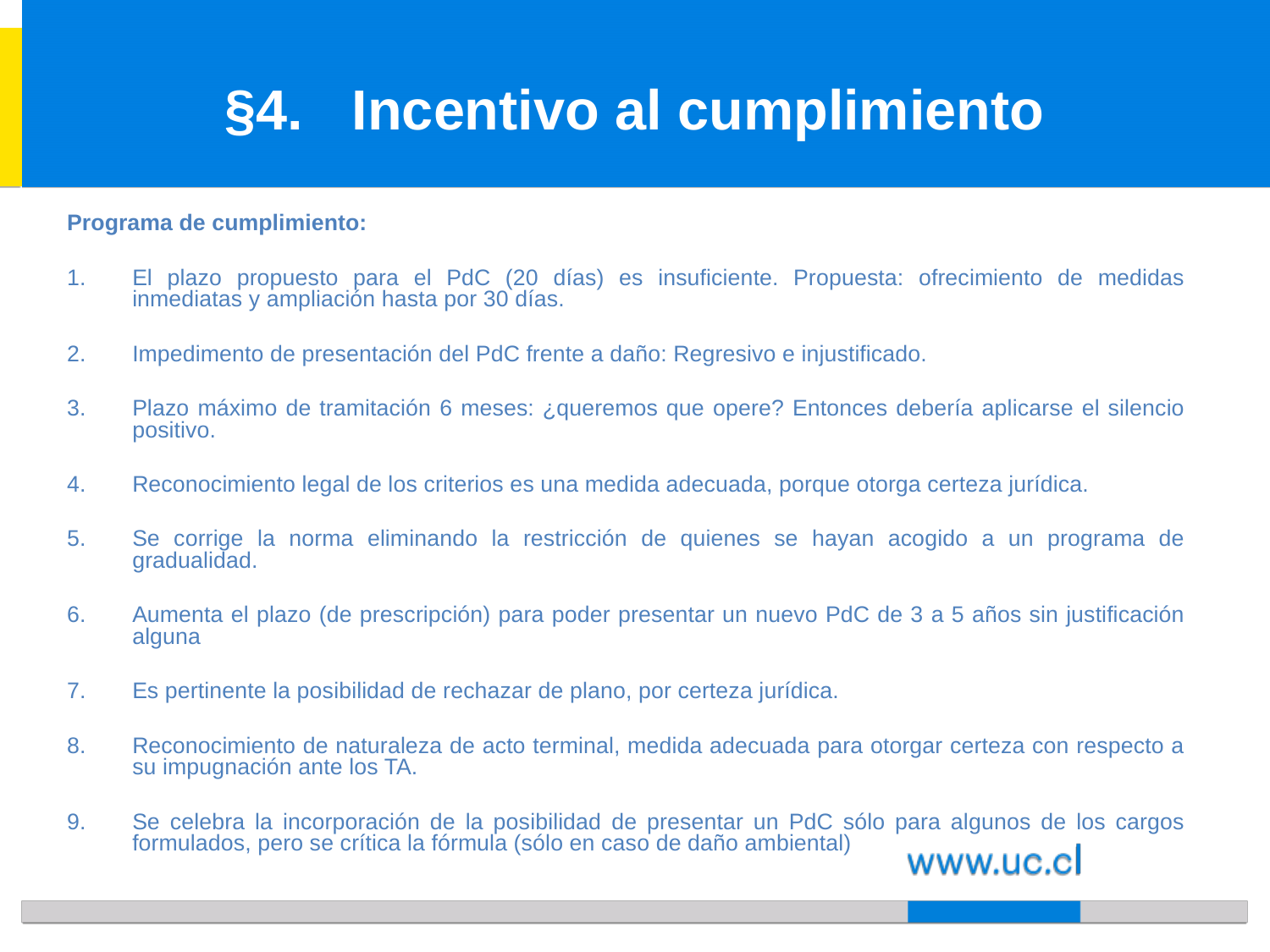

# §4.	Incentivo al cumplimiento
Programa de cumplimiento:

El plazo propuesto para el PdC (20 días) es insuficiente. Propuesta: ofrecimiento de medidas inmediatas y ampliación hasta por 30 días.

Impedimento de presentación del PdC frente a daño: Regresivo e injustificado.

Plazo máximo de tramitación 6 meses: ¿queremos que opere? Entonces debería aplicarse el silencio positivo.

Reconocimiento legal de los criterios es una medida adecuada, porque otorga certeza jurídica.

Se corrige la norma eliminando la restricción de quienes se hayan acogido a un programa de gradualidad.

Aumenta el plazo (de prescripción) para poder presentar un nuevo PdC de 3 a 5 años sin justificación alguna

Es pertinente la posibilidad de rechazar de plano, por certeza jurídica.

Reconocimiento de naturaleza de acto terminal, medida adecuada para otorgar certeza con respecto a su impugnación ante los TA.

Se celebra la incorporación de la posibilidad de presentar un PdC sólo para algunos de los cargos formulados, pero se crítica la fórmula (sólo en caso de daño ambiental)